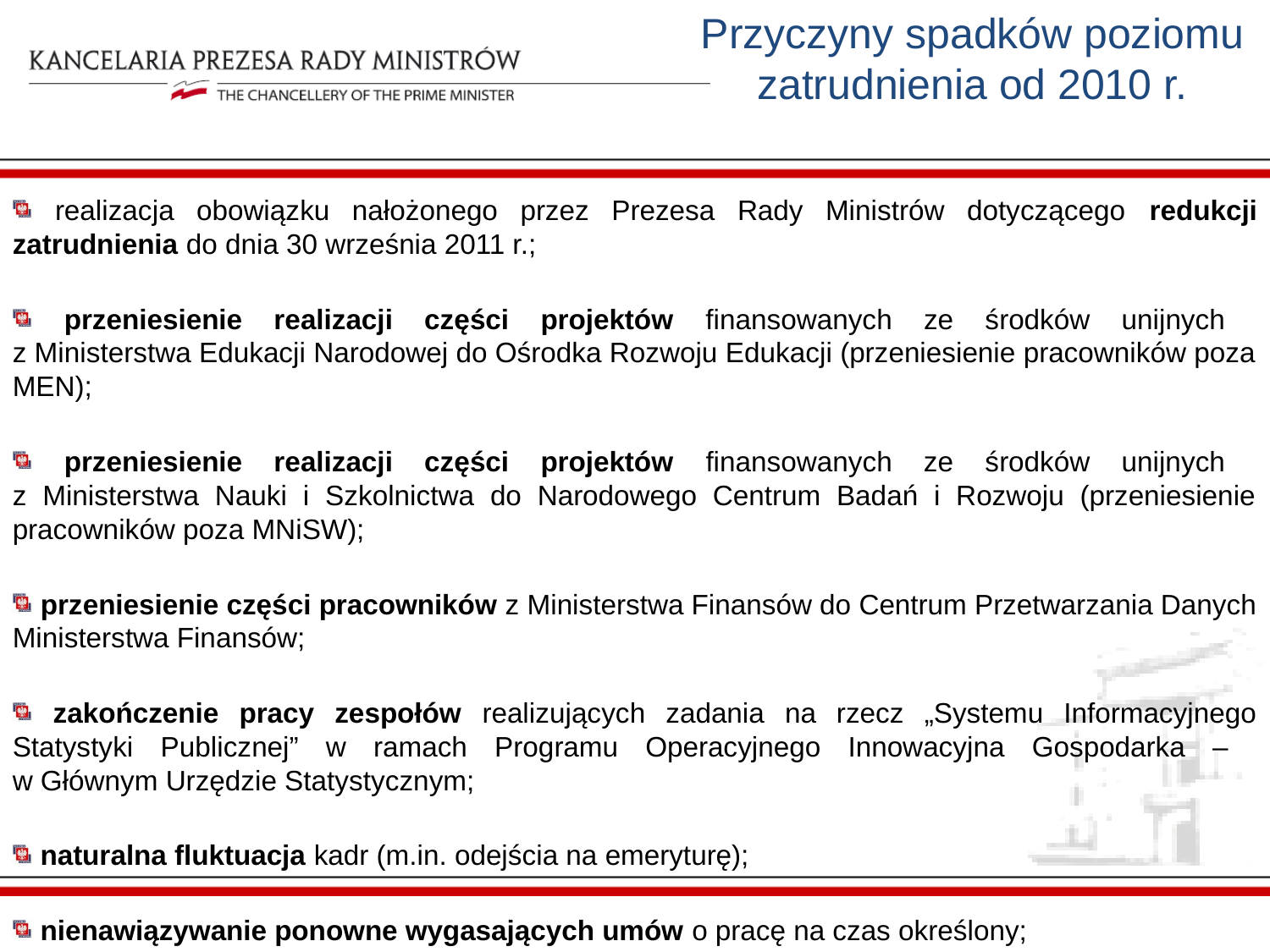

Przyczyny spadków poziomu zatrudnienia od 2010 r.
# realizacja obowiązku nałożonego przez Prezesa Rady Ministrów dotyczącego redukcji zatrudnienia do dnia 30 września 2011 r.;

 przeniesienie realizacji części projektów finansowanych ze środków unijnych
z Ministerstwa Edukacji Narodowej do Ośrodka Rozwoju Edukacji (przeniesienie pracowników poza MEN);

 przeniesienie realizacji części projektów finansowanych ze środków unijnych
z Ministerstwa Nauki i Szkolnictwa do Narodowego Centrum Badań i Rozwoju (przeniesienie pracowników poza MNiSW);

 przeniesienie części pracowników z Ministerstwa Finansów do Centrum Przetwarzania Danych Ministerstwa Finansów;

 zakończenie pracy zespołów realizujących zadania na rzecz „Systemu Informacyjnego Statystyki Publicznej” w ramach Programu Operacyjnego Innowacyjna Gospodarka –
w Głównym Urzędzie Statystycznym;

 naturalna fluktuacja kadr (m.in. odejścia na emeryturę);

 nienawiązywanie ponowne wygasających umów o pracę na czas określony;

 dokonywane reorganizacje w ramach struktury urzędu.